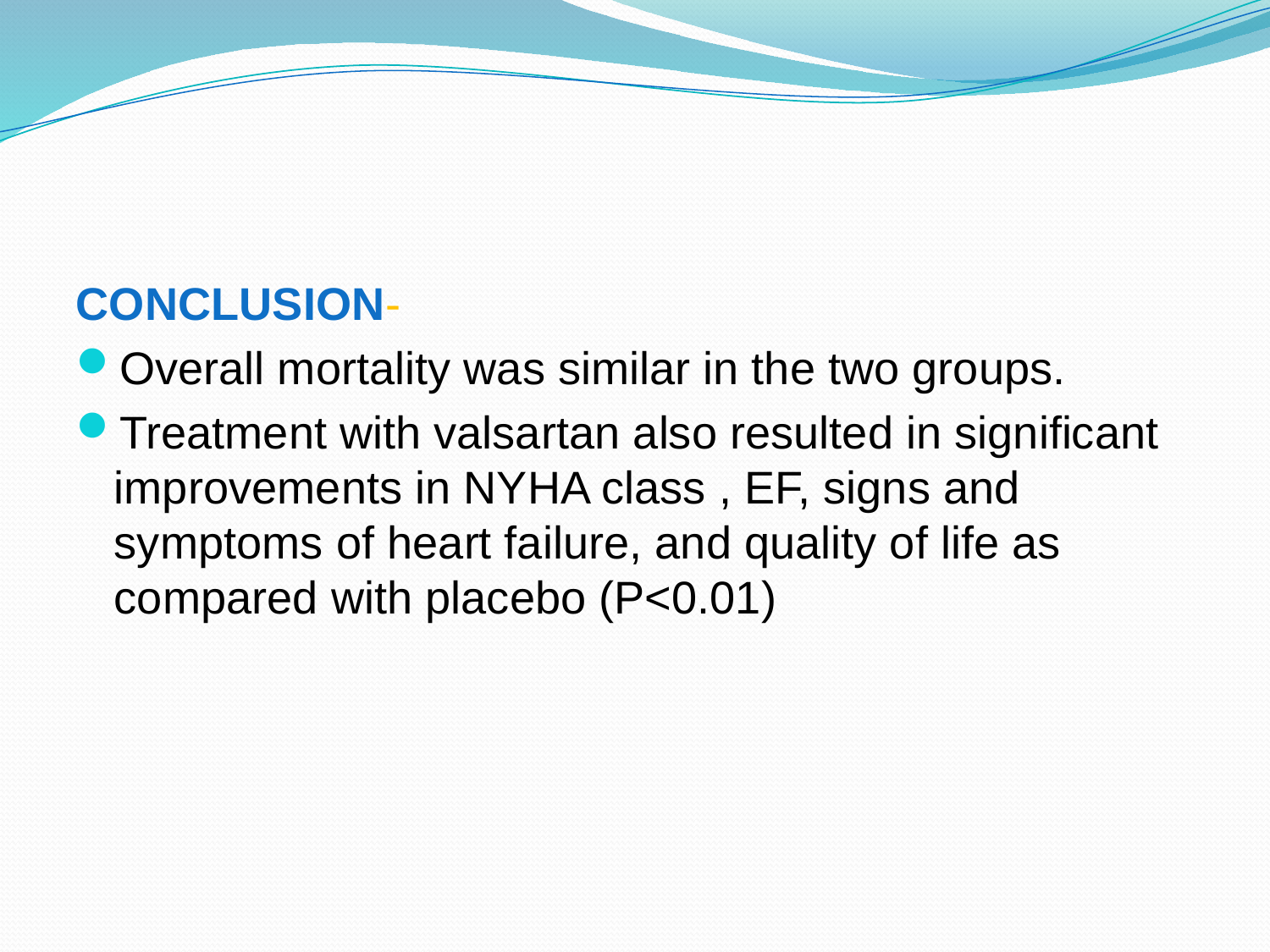

#
CONCLUSION-
Overall mortality was similar in the two groups.
Treatment with valsartan also resulted in significant improvements in NYHA class , EF, signs and symptoms of heart failure, and quality of life as compared with placebo (P<0.01)